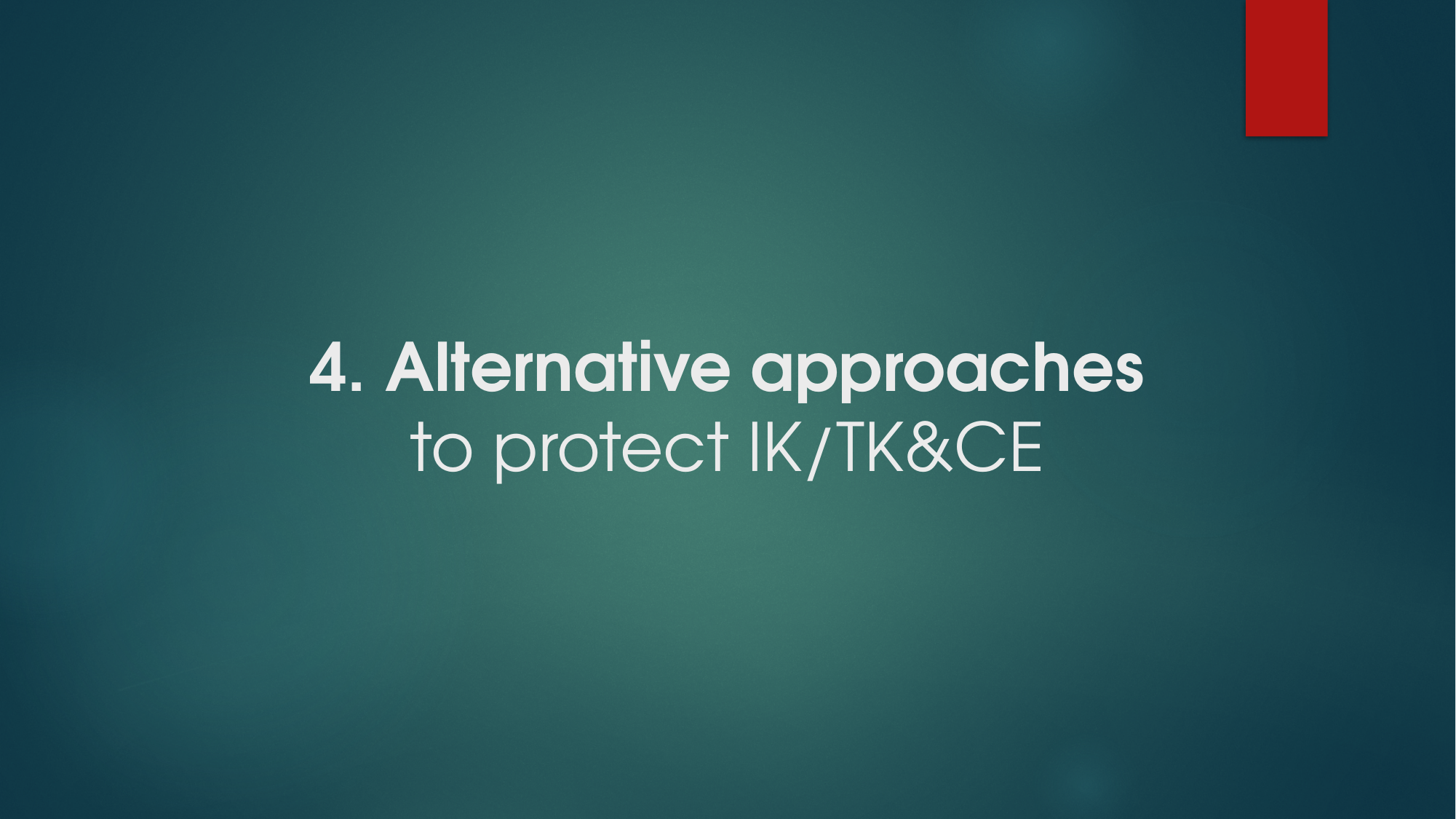

# 4. Alternative approaches to protect IK/TK&CE